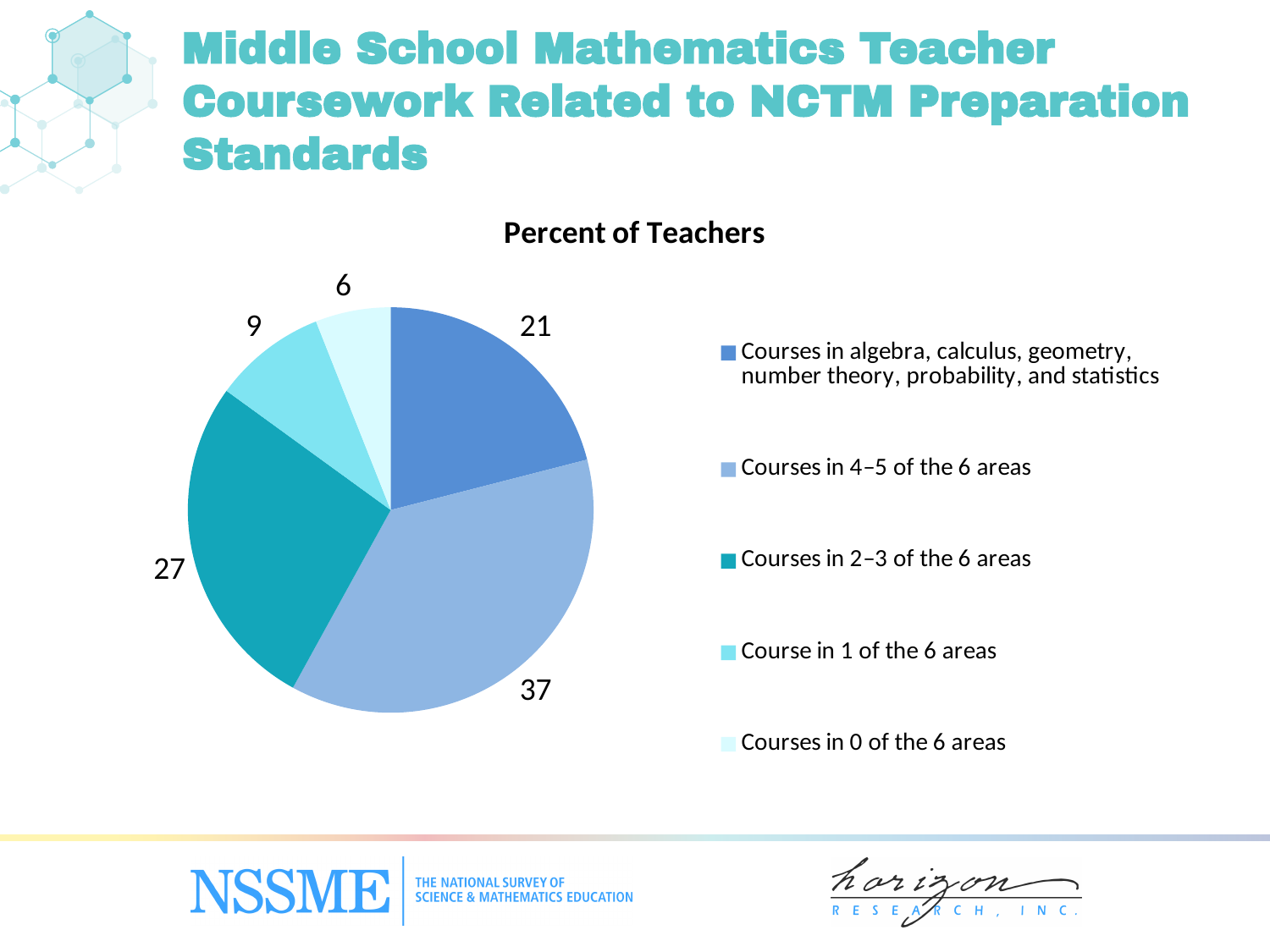

# Middle School Mathematics Teacher Coursework Related to NCTM Preparation Standards

### Chart: Percent of Teachers

| Category | Middle Teachers |
|---|---|
| Courses in algebra, calculus, geometry, number theory, probability, and statistics | 21.0 |
| Courses in 4–5 of the 6 areas | 37.0 |
| Courses in 2–3 of the 6 areas | 27.0 |
| Course in 1 of the 6 areas | 9.0 |
| Courses in 0 of the 6 areas | 6.0 |